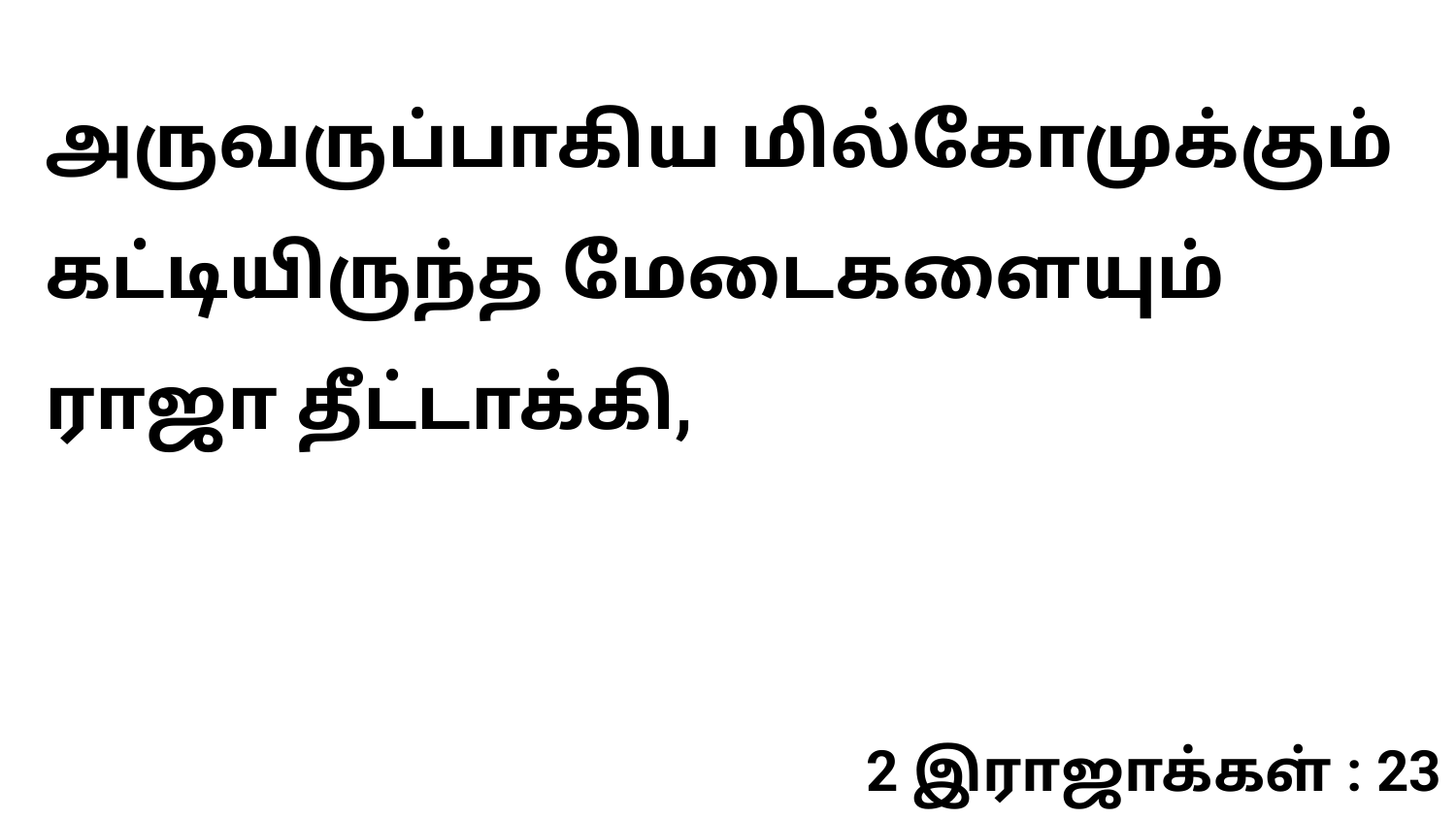

அருவருப்பாகிய மில்கோமுக்கும் கட்டியிருந்த மேடைகளையும் ராஜா தீட்டாக்கி,
2 இராஜாக்கள் : 23